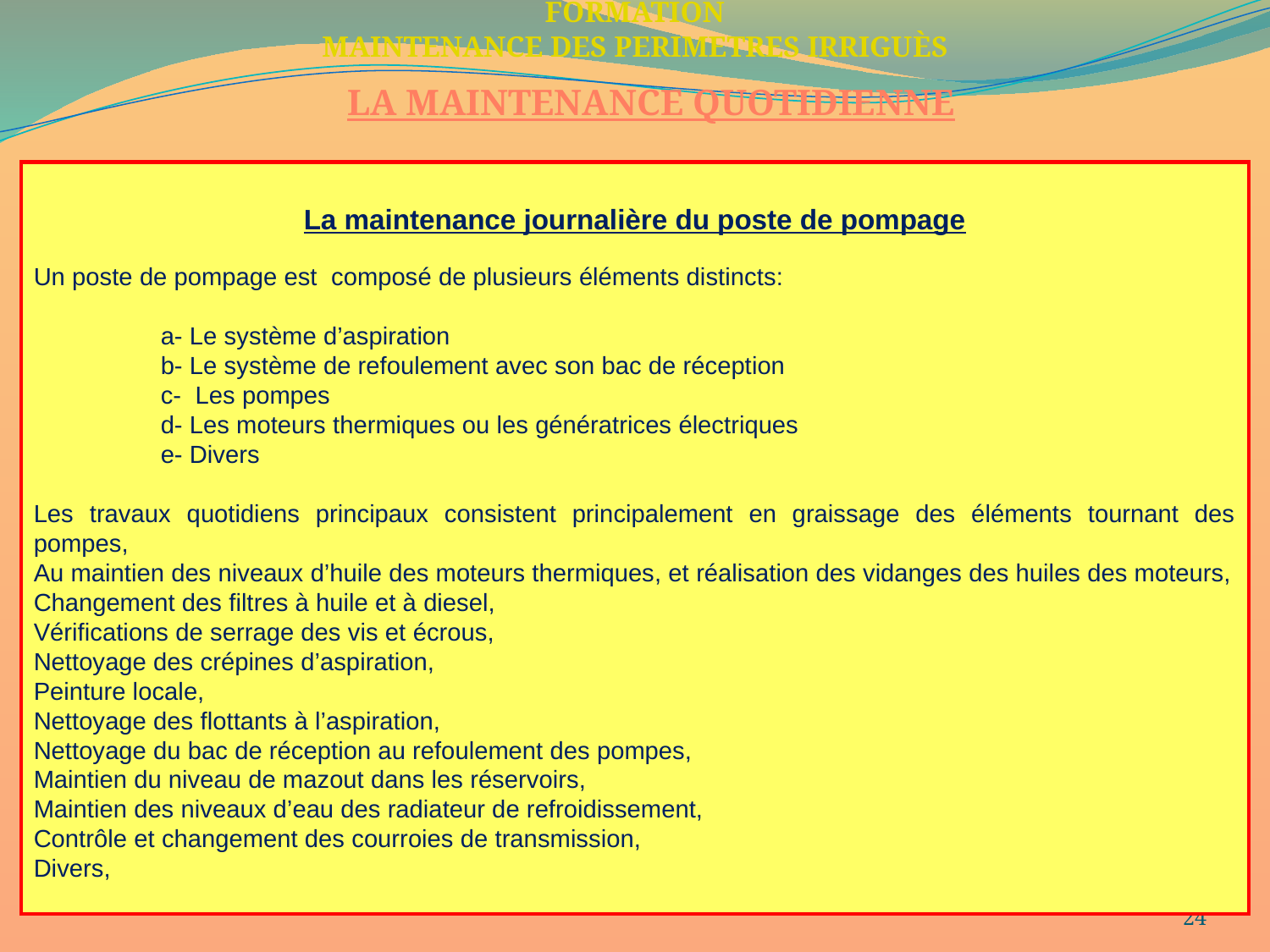

FORMATION
MAINTENANCE DES PERIMETRES IRRIGUÈS
LA MAINTENANCE QUOTIDIENNE

La maintenance journalière du poste de pompage

Un poste de pompage est  composé de plusieurs éléments distincts:

	a- Le système d’aspiration
	b- Le système de refoulement avec son bac de réception
	c-  Les pompes
	d- Les moteurs thermiques ou les génératrices électriques
	e- Divers

Les travaux quotidiens principaux consistent principalement en graissage des éléments tournant des pompes,
Au maintien des niveaux d’huile des moteurs thermiques, et réalisation des vidanges des huiles des moteurs,
Changement des filtres à huile et à diesel,
Vérifications de serrage des vis et écrous,
Nettoyage des crépines d’aspiration,
Peinture locale,
Nettoyage des flottants à l’aspiration,
Nettoyage du bac de réception au refoulement des pompes,
Maintien du niveau de mazout dans les réservoirs,
Maintien des niveaux d’eau des radiateur de refroidissement,
Contrôle et changement des courroies de transmission,
Divers,

24